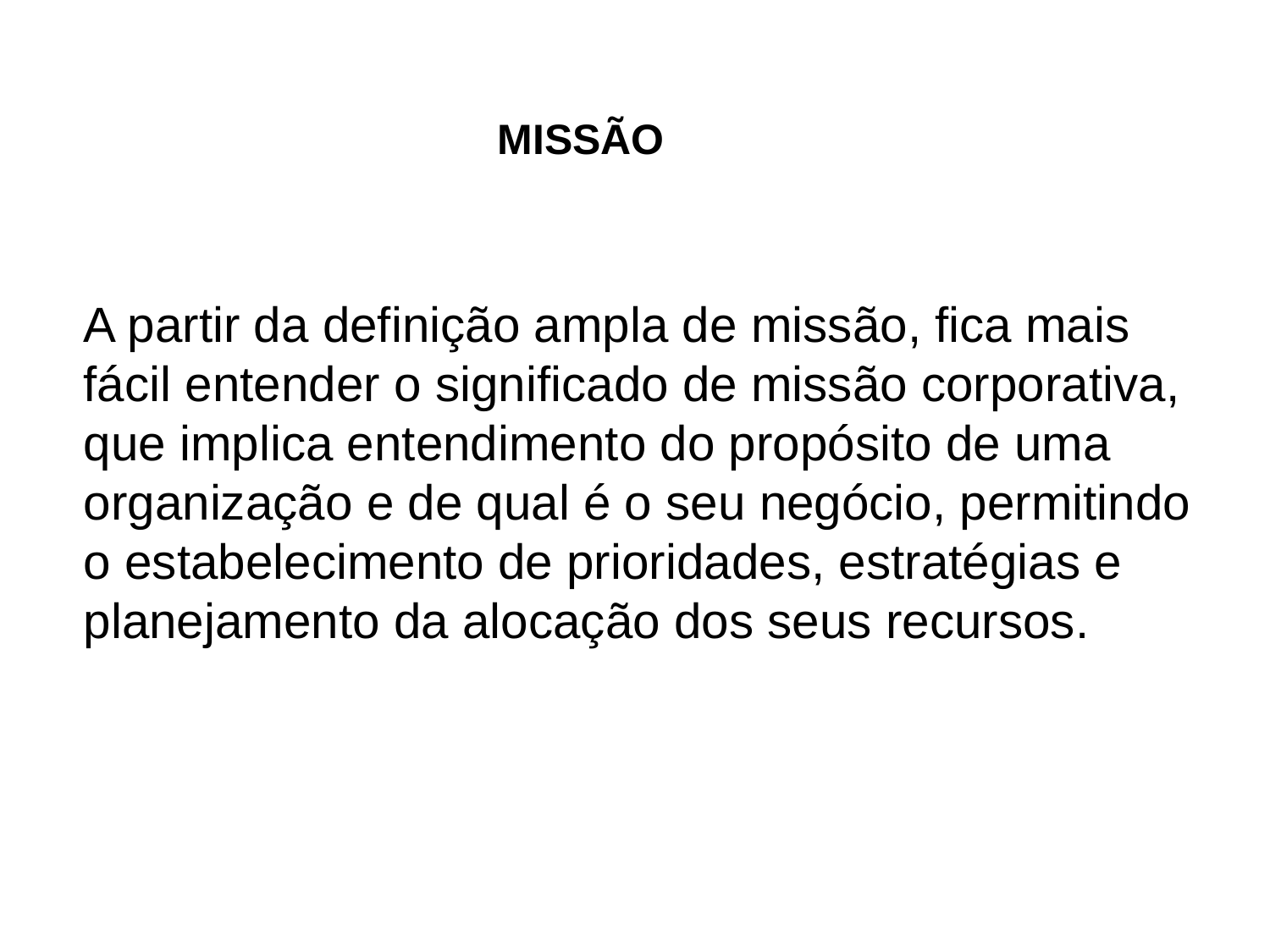

MISSÃO
A partir da definição ampla de missão, fica mais fácil entender o significado de missão corporativa, que implica entendimento do propósito de uma organização e de qual é o seu negócio, permitindo o estabelecimento de prioridades, estratégias e planejamento da alocação dos seus recursos.